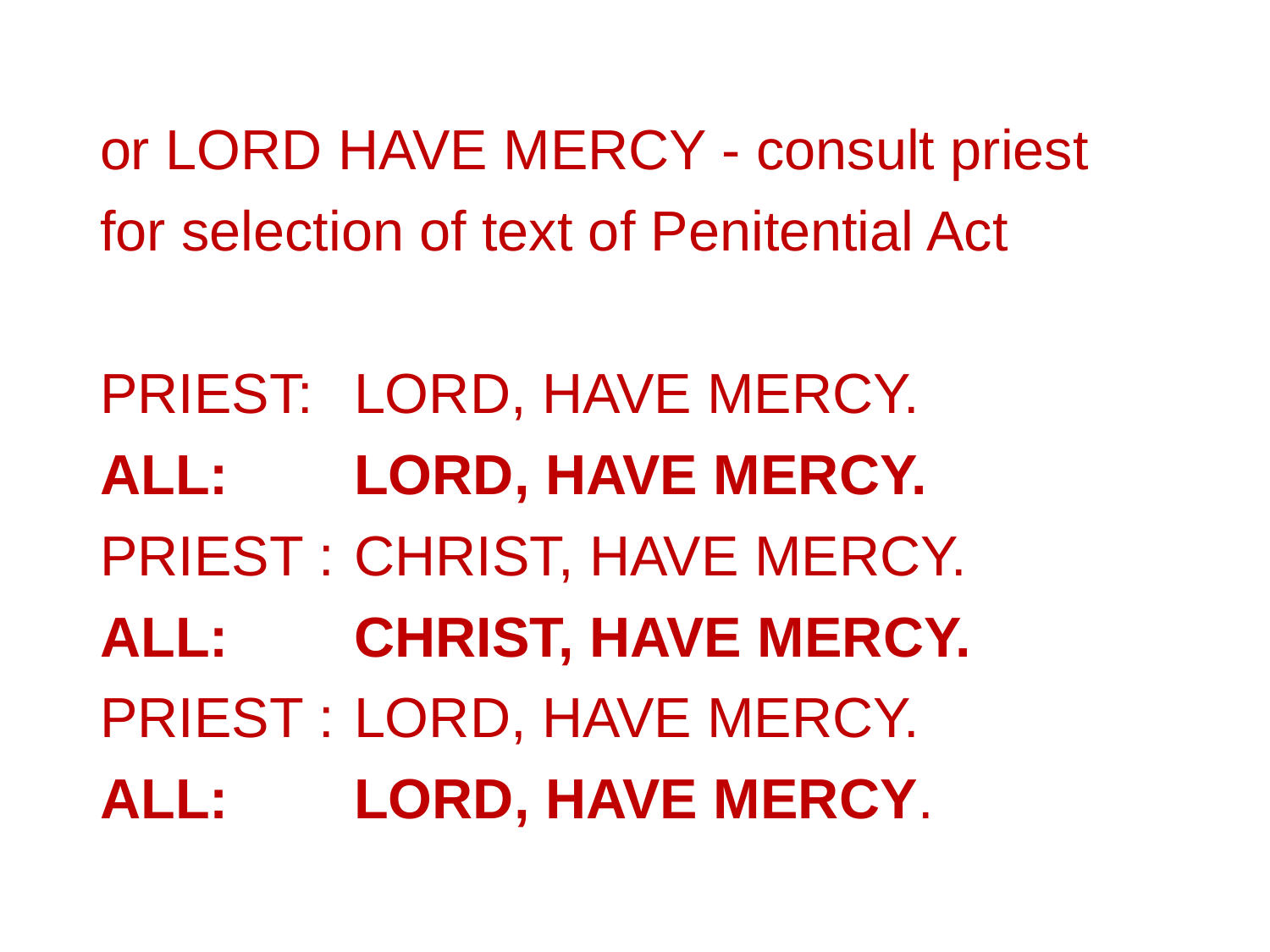

# or LORD HAVE MERCY - consult priest for selection of text of Penitential Act PRIEST: 	LORD, HAVE MERCY. ALL:	LORD, HAVE MERCY. PRIEST : 	CHRIST, HAVE MERCY. ALL: 	CHRIST, HAVE MERCY. PRIEST : 	LORD, HAVE MERCY. ALL: 	LORD, HAVE MERCY.